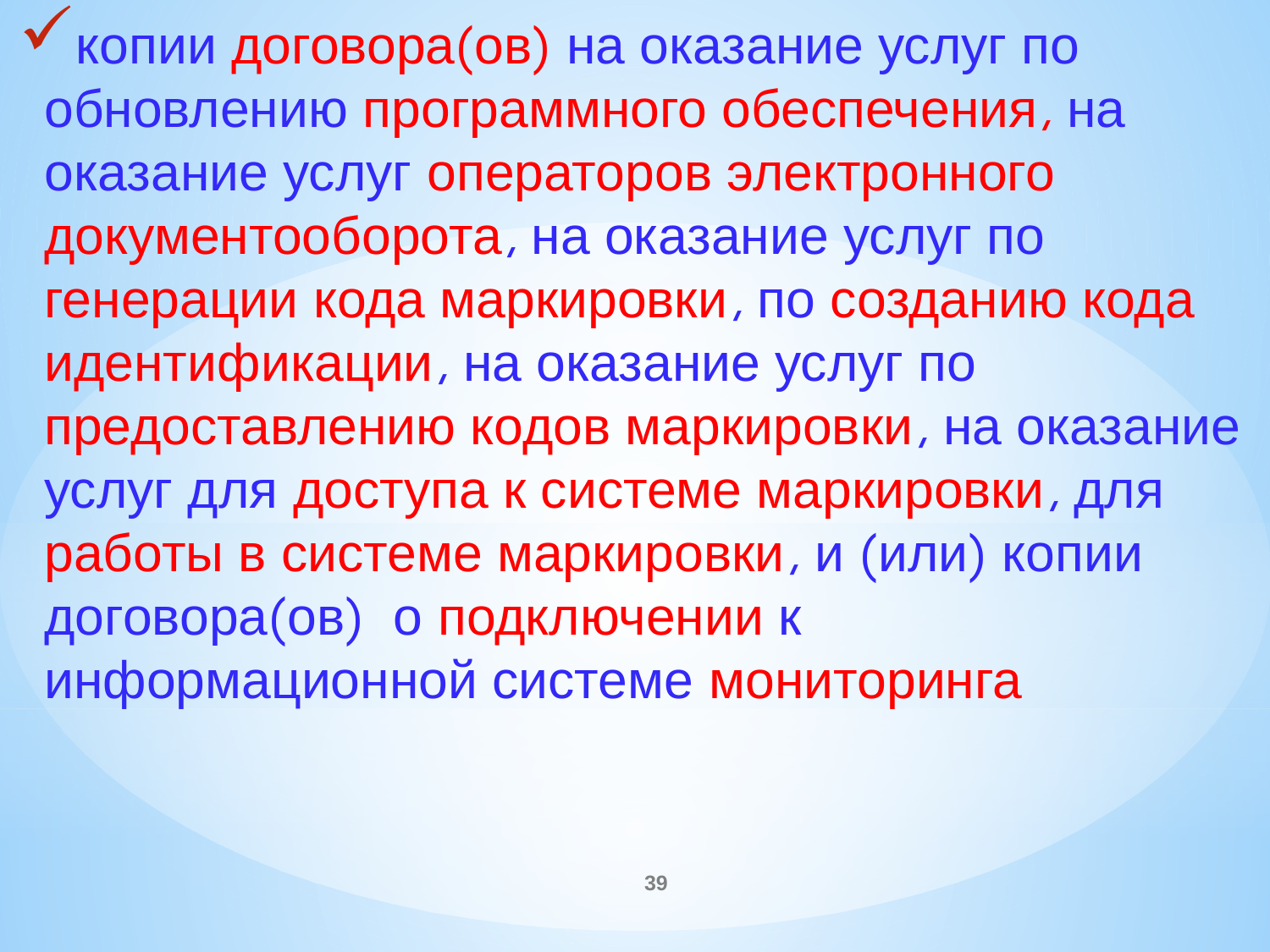

копии договора(ов) на оказание услуг по обновлению программного обеспечения, на оказание услуг операторов электронного документооборота, на оказание услуг по генерации кода маркировки, по созданию кода идентификации, на оказание услуг по предоставлению кодов маркировки, на оказание услуг для доступа к системе маркировки, для работы в системе маркировки, и (или) копии договора(ов)  о подключении к информационной системе мониторинга

39